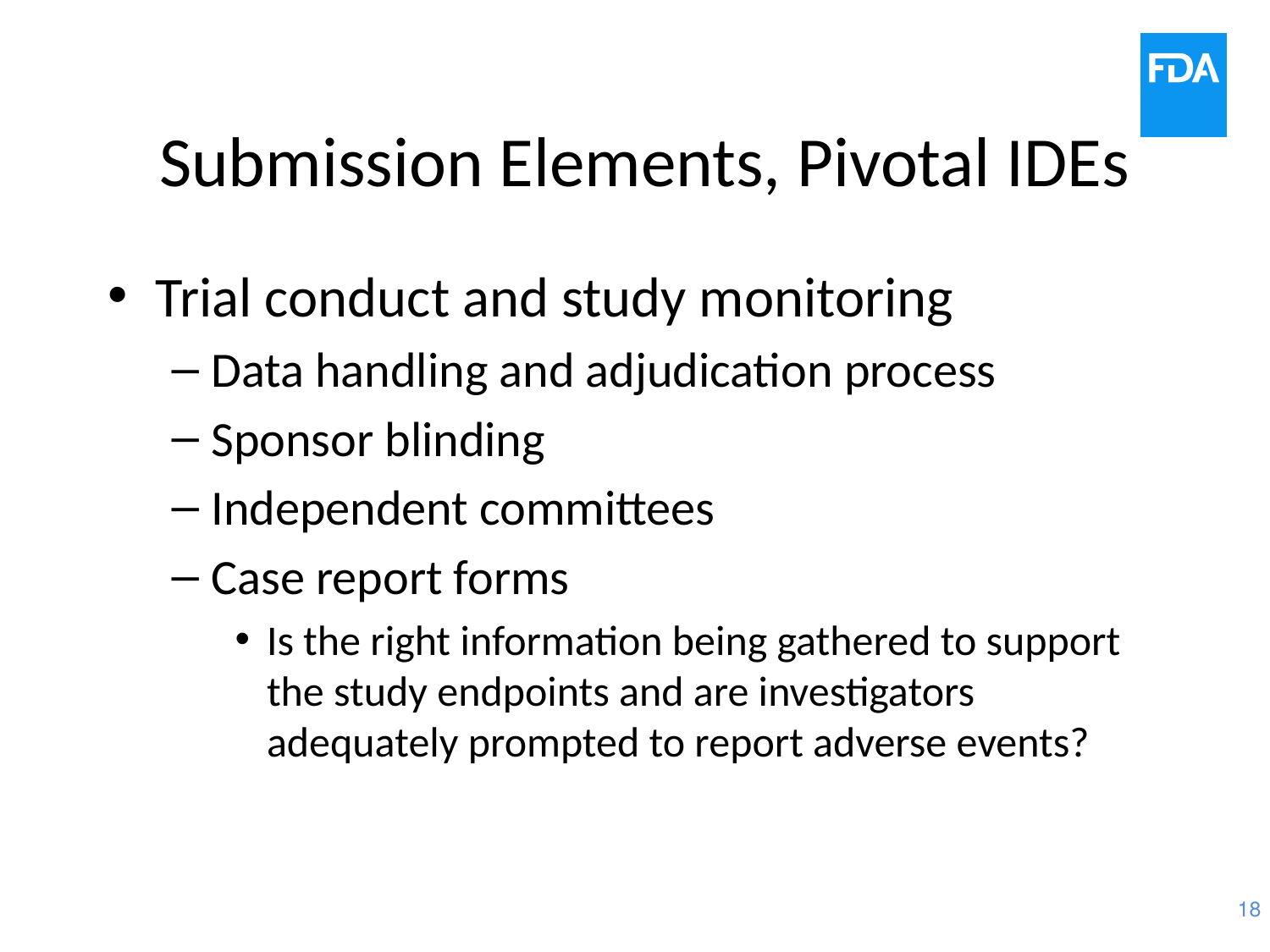

# Submission Elements, Pivotal IDEs
Trial conduct and study monitoring
Data handling and adjudication process
Sponsor blinding
Independent committees
Case report forms
Is the right information being gathered to support the study endpoints and are investigators adequately prompted to report adverse events?